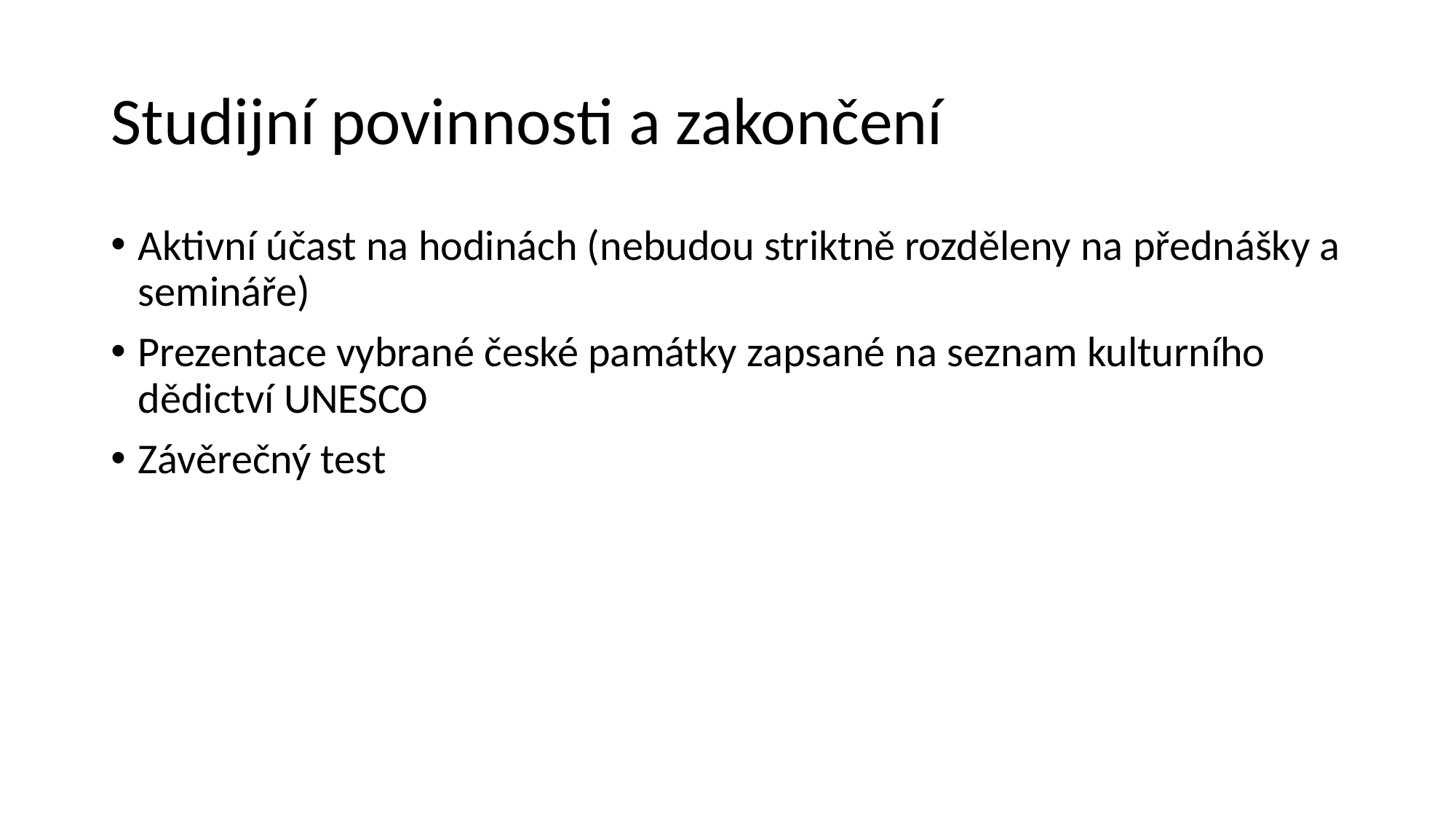

# Studijní povinnosti a zakončení
Aktivní účast na hodinách (nebudou striktně rozděleny na přednášky a semináře)
Prezentace vybrané české památky zapsané na seznam kulturního dědictví UNESCO
Závěrečný test